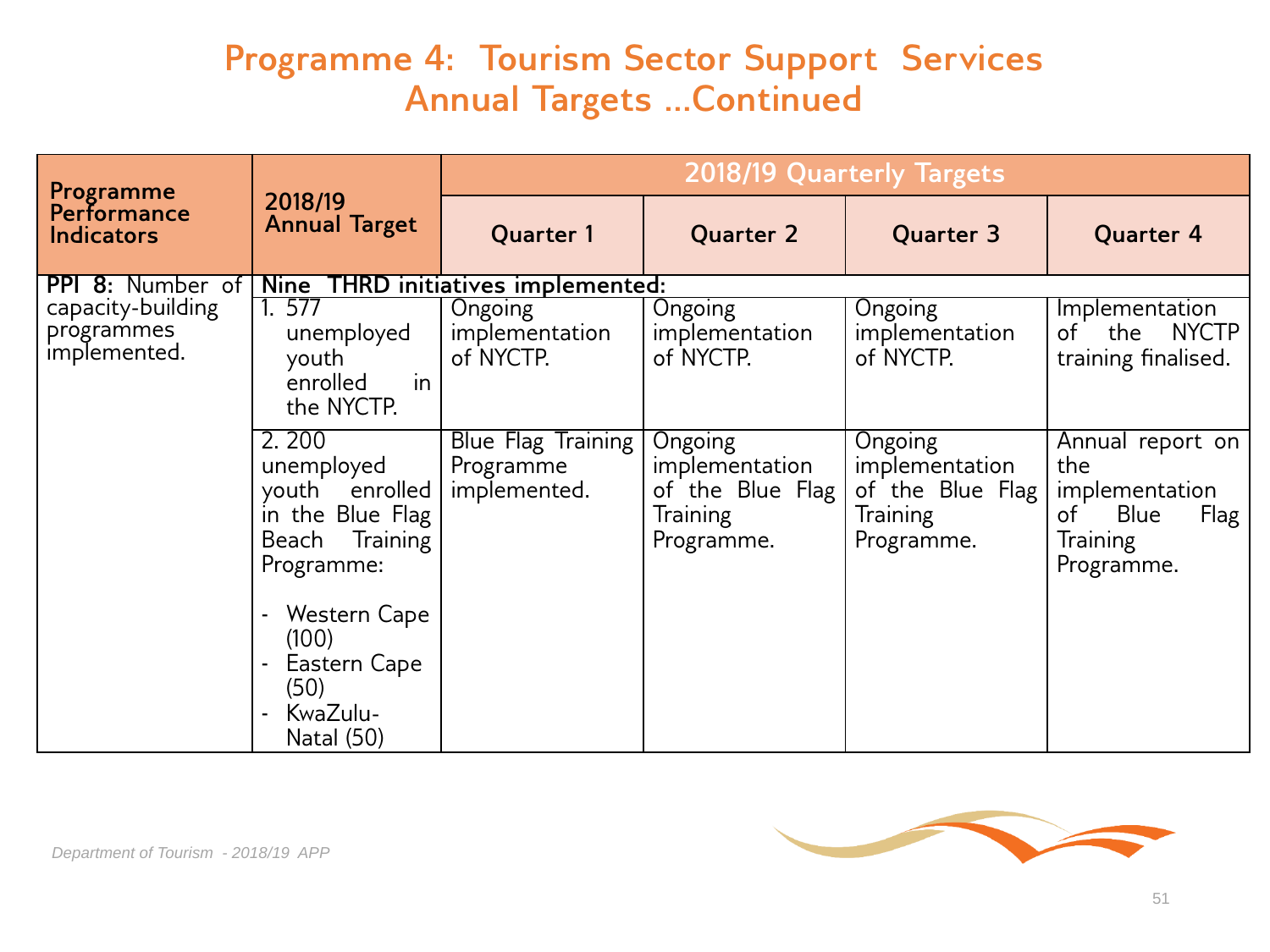

# Programme 4:  Tourism Sector Support  Services Annual Targets …Continued
| Programme Performance Indicators | 2018/19 Annual Target | 2018/19 Quarterly Targets |  |  |  |
| --- | --- | --- | --- | --- | --- |
|  |  | Quarter 1 | Quarter 2 | Quarter 3 | Quarter 4 |
| PPI 8: Number of capacity-building programmes implemented. | Nine THRD initiatives implemented: |  |  |  |  |
|  | 577 unemployed youth enrolled in the NYCTP. | Ongoing implementation of NYCTP. | Ongoing implementation of NYCTP. | Ongoing implementation of NYCTP. | Implementation of the NYCTP training finalised. |
|  | 2. 200 unemployed youth enrolled in the Blue Flag Beach Training Programme:   Western Cape (100) Eastern Cape (50) KwaZulu-Natal (50) | Blue Flag Training Programme implemented. | Ongoing implementation of the Blue Flag Training Programme. | Ongoing implementation of the Blue Flag Training Programme. | Annual report on the implementation of Blue Flag Training Programme. |
Department of Tourism  - 2018/19  APP
51